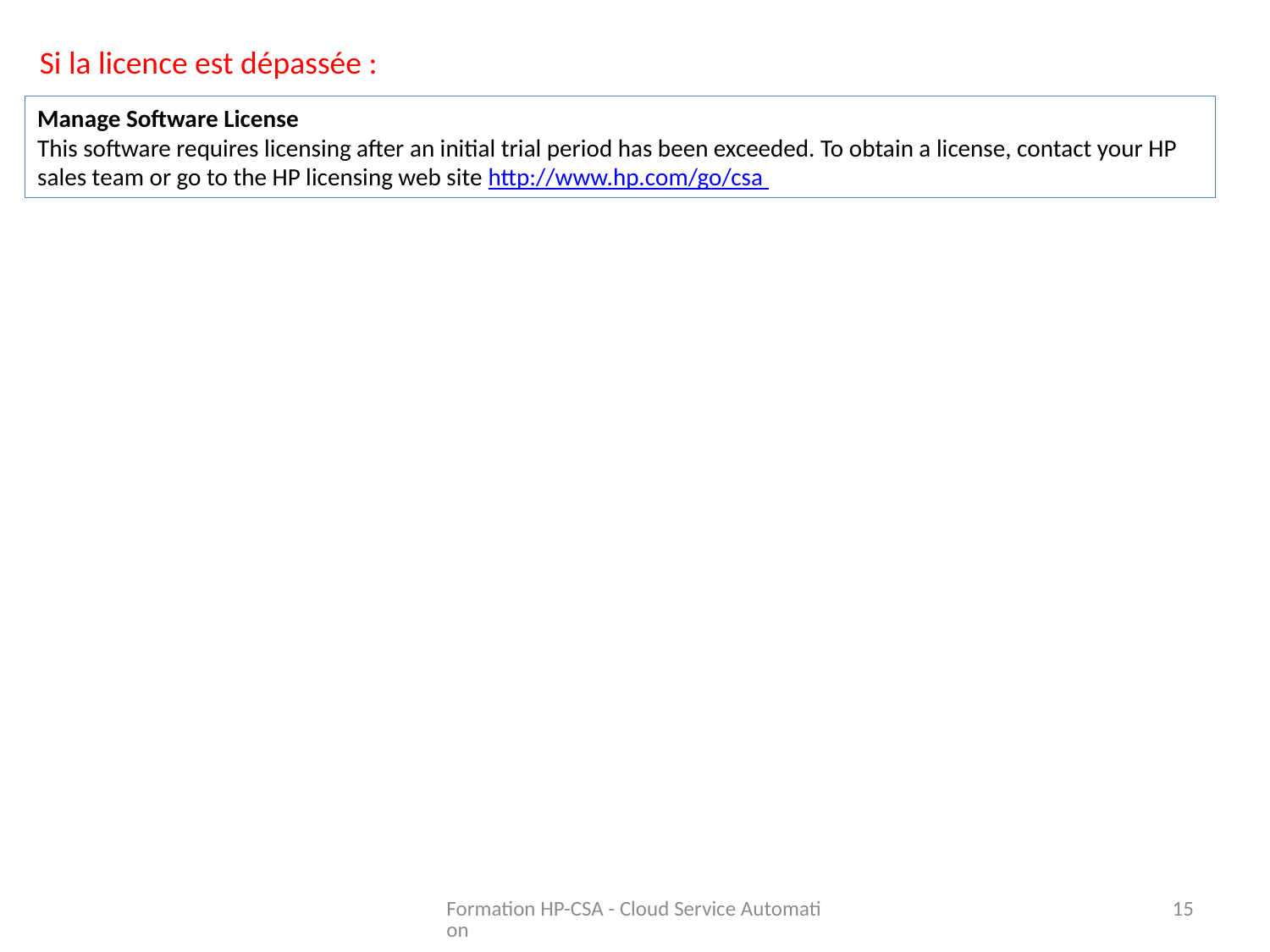

Si la licence est dépassée :
Manage Software License
This software requires licensing after an initial trial period has been exceeded. To obtain a license, contact your HP sales team or go to the HP licensing web site http://www.hp.com/go/csa
Formation HP-CSA - Cloud Service Automation
15